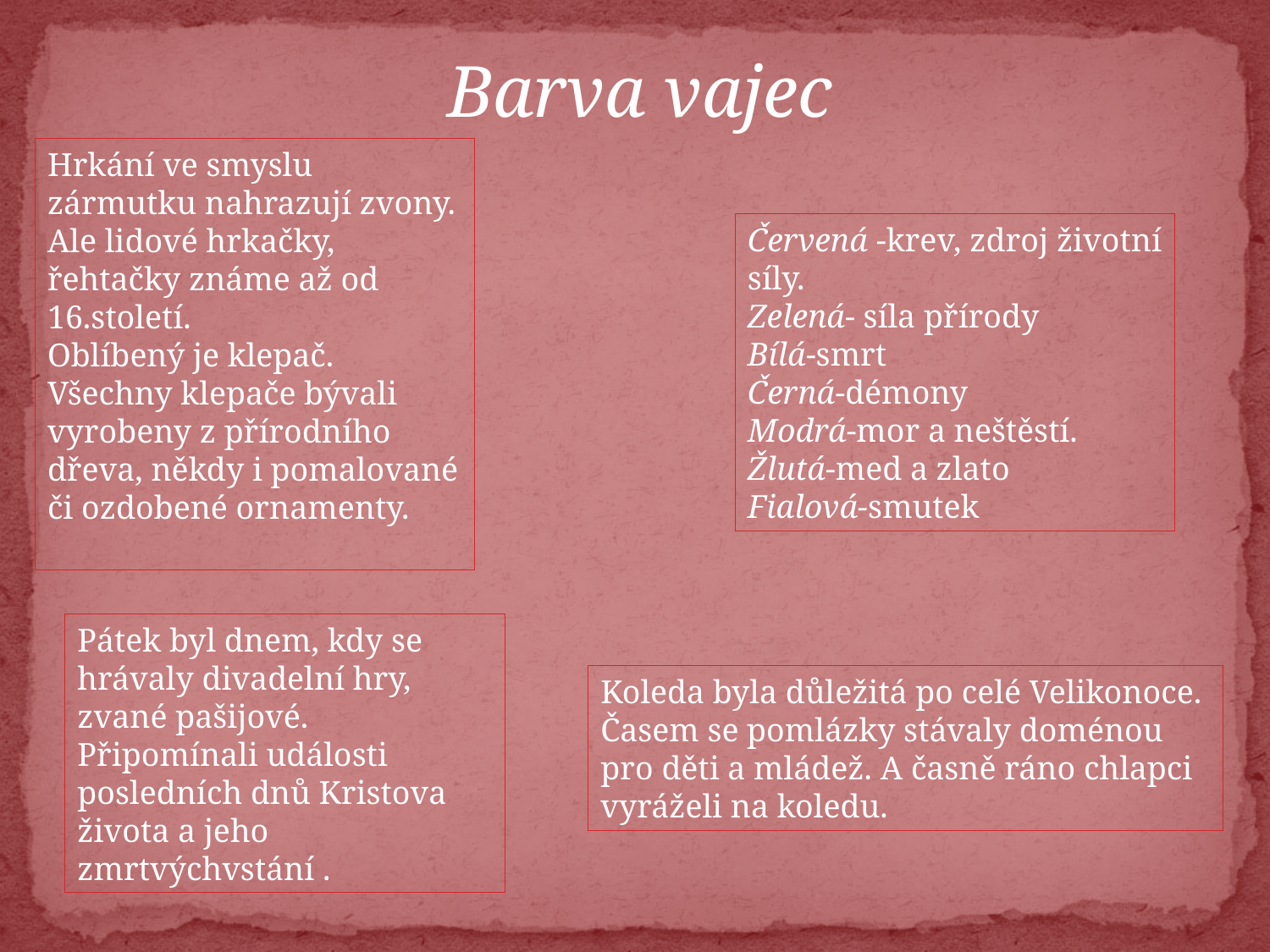

Barva vajec

Hrkání ve smyslu zármutku nahrazují zvony. Ale lidové hrkačky, řehtačky známe až od 16.století.
Oblíbený je klepač. Všechny klepače bývali vyrobeny z přírodního dřeva, někdy i pomalované či ozdobené ornamenty.

Červená -krev, zdroj životní síly.
Zelená- síla přírody
Bílá-smrt
Černá-démony
Modrá-mor a neštěstí.
Žlutá-med a zlato
Fialová-smutek
Pátek byl dnem, kdy se hrávaly divadelní hry, zvané pašijové. Připomínali události posledních dnů Kristova života a jeho zmrtvýchvstání .
Koleda byla důležitá po celé Velikonoce. Časem se pomlázky stávaly doménou pro děti a mládež. A časně ráno chlapci vyráželi na koledu.